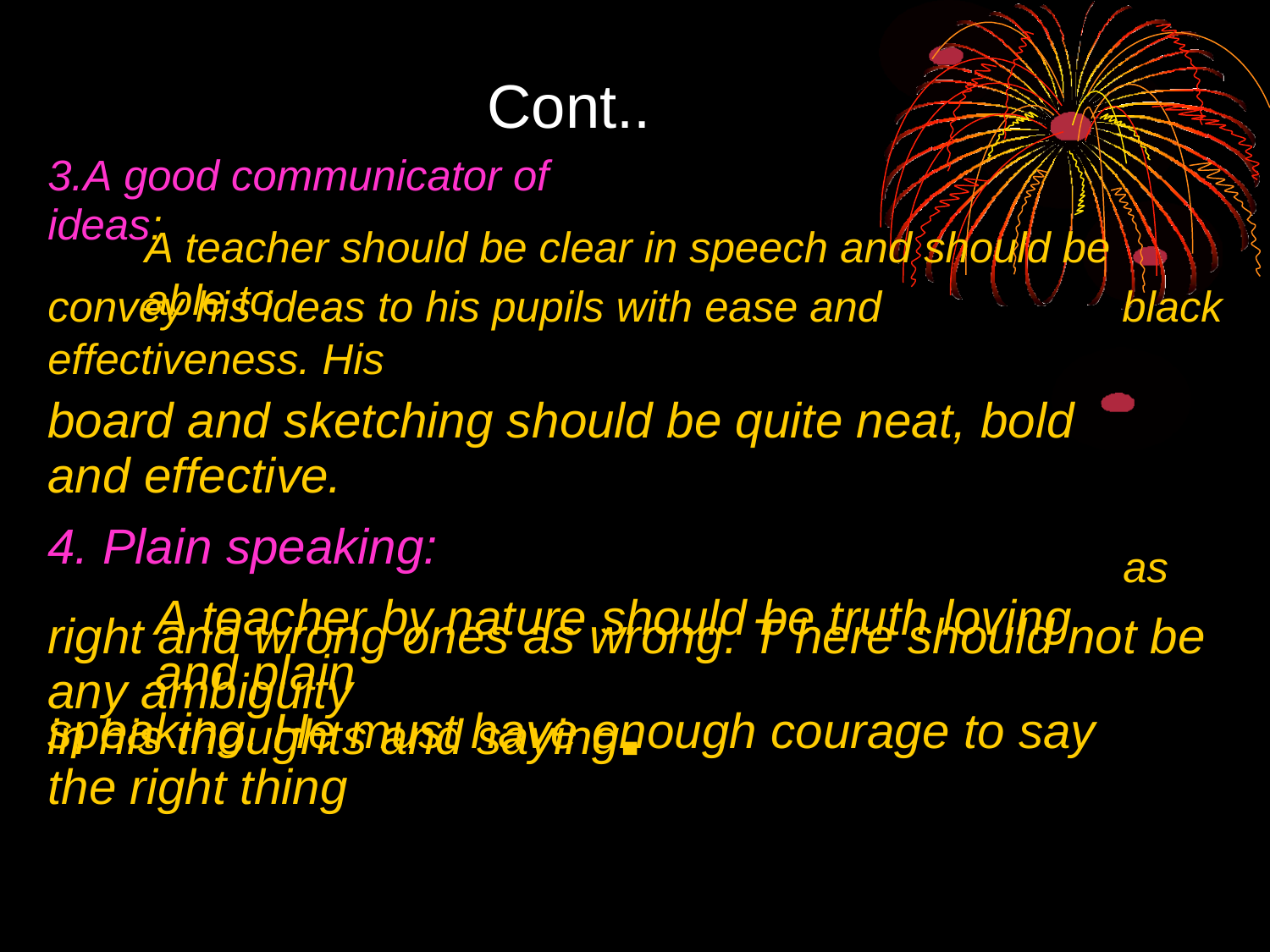

Cont..
3.A good communicator of ideas:

A teacher should be clear in speech and should be able to

convey his ideas to his pupils with ease and effectiveness. His
board and sketching should be quite neat, bold and effective.
4. Plain speaking:
A teacher by nature should be truth loving and plain
speaking. He must have enough courage to say the right thing
black

as
right and wrong ones as wrong. T here should not be any ambiguity
in his thoughts and saying.